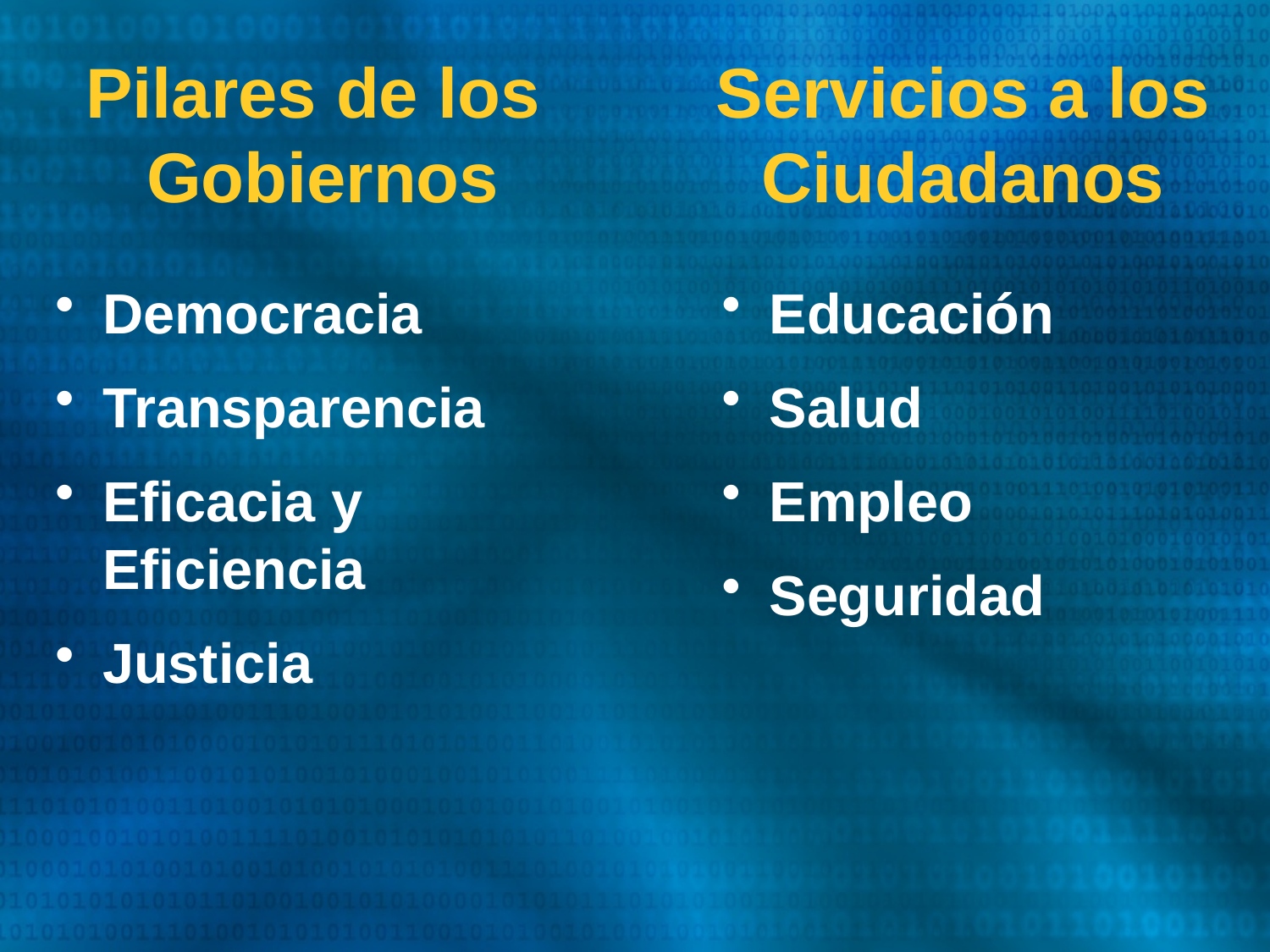

# Pilares de los Gobiernos
Servicios a los Ciudadanos
Democracia
Transparencia
Eficacia y Eficiencia
Justicia
Educación
Salud
Empleo
Seguridad